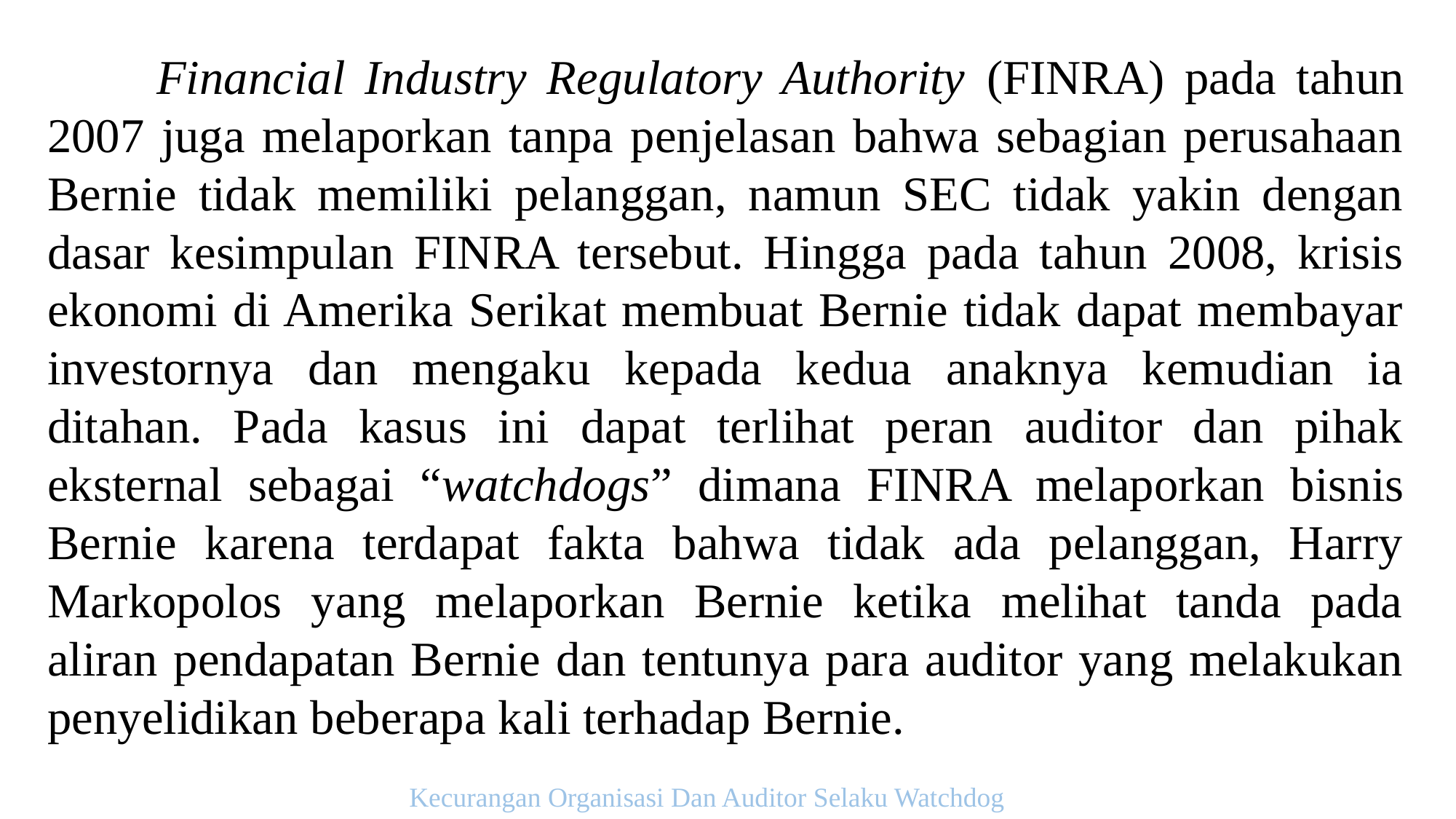

Financial Industry Regulatory Authority (FINRA) pada tahun 2007 juga melaporkan tanpa penjelasan bahwa sebagian perusahaan Bernie tidak memiliki pelanggan, namun SEC tidak yakin dengan dasar kesimpulan FINRA tersebut. Hingga pada tahun 2008, krisis ekonomi di Amerika Serikat membuat Bernie tidak dapat membayar investornya dan mengaku kepada kedua anaknya kemudian ia ditahan. Pada kasus ini dapat terlihat peran auditor dan pihak eksternal sebagai “watchdogs” dimana FINRA melaporkan bisnis Bernie karena terdapat fakta bahwa tidak ada pelanggan, Harry Markopolos yang melaporkan Bernie ketika melihat tanda pada aliran pendapatan Bernie dan tentunya para auditor yang melakukan penyelidikan beberapa kali terhadap Bernie.
Kecurangan Organisasi Dan Auditor Selaku Watchdog